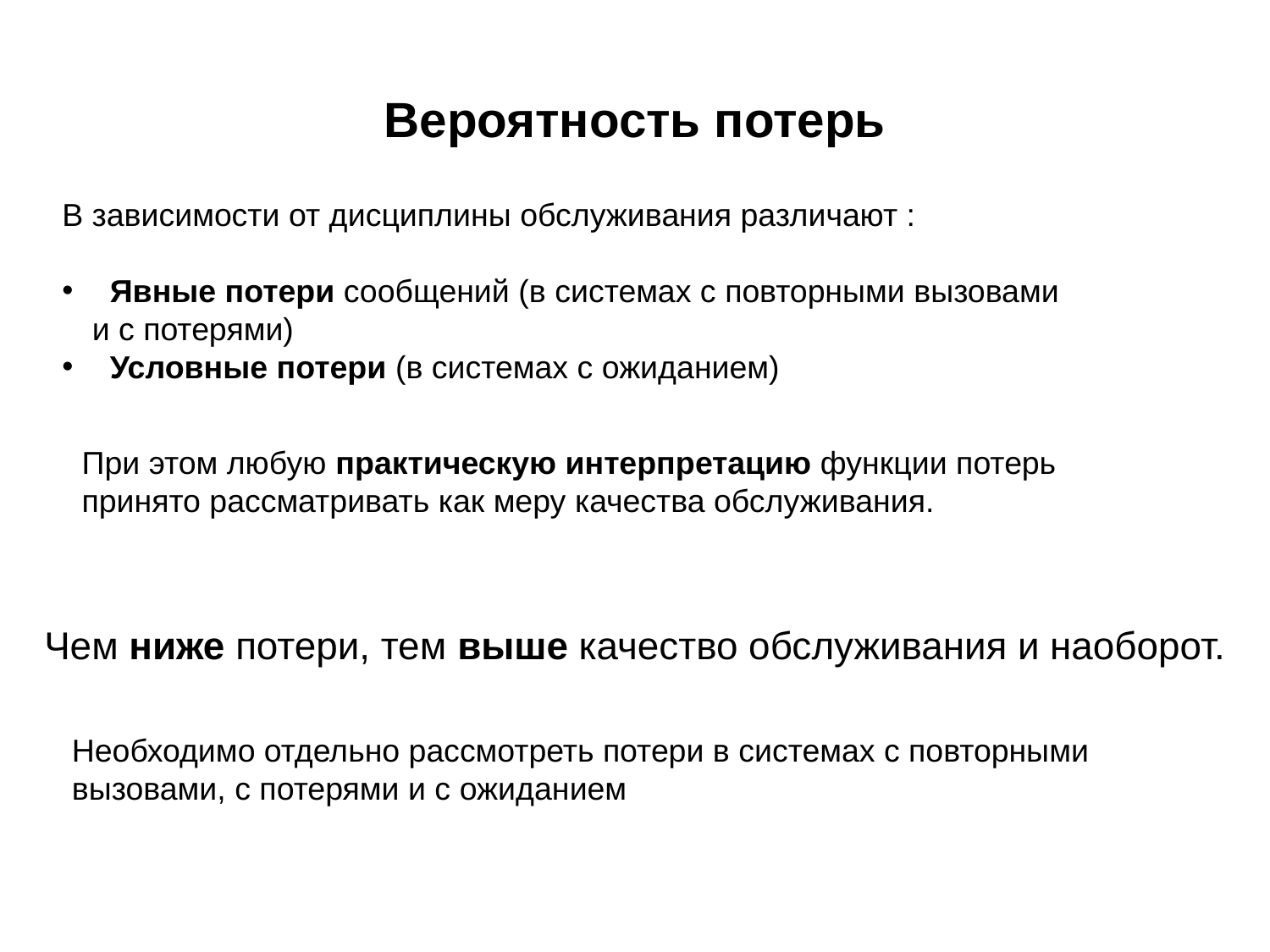

# Вероятность потерь
В зависимости от дисциплины обслуживания различают :

  Явные потери сообщений (в системах с повторными вызовами и с потерями)
  Условные потери (в системах с ожиданием)
При этом любую практическую интерпретацию функции потерь принято рассматривать как меру качества обслуживания.
Чем ниже потери, тем выше качество обслуживания и наоборот.
Необходимо отдельно рассмотреть потери в системах с повторными вызовами, с потерями и с ожиданием